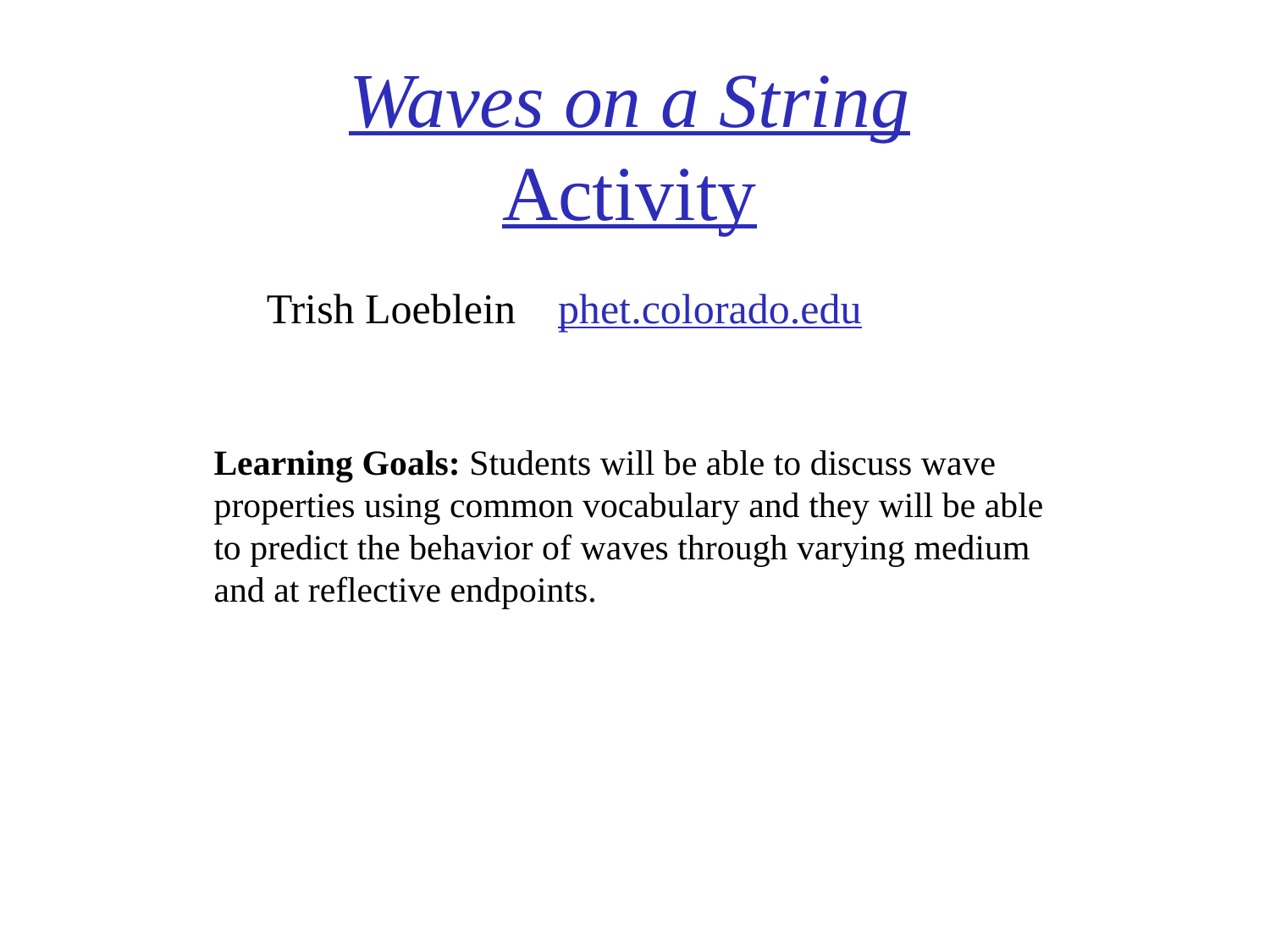

# Waves on a String Activity
Trish Loeblein    phet.colorado.edu
Learning Goals: Students will be able to discuss wave properties using common vocabulary and they will be able to predict the behavior of waves through varying medium and at reflective endpoints.